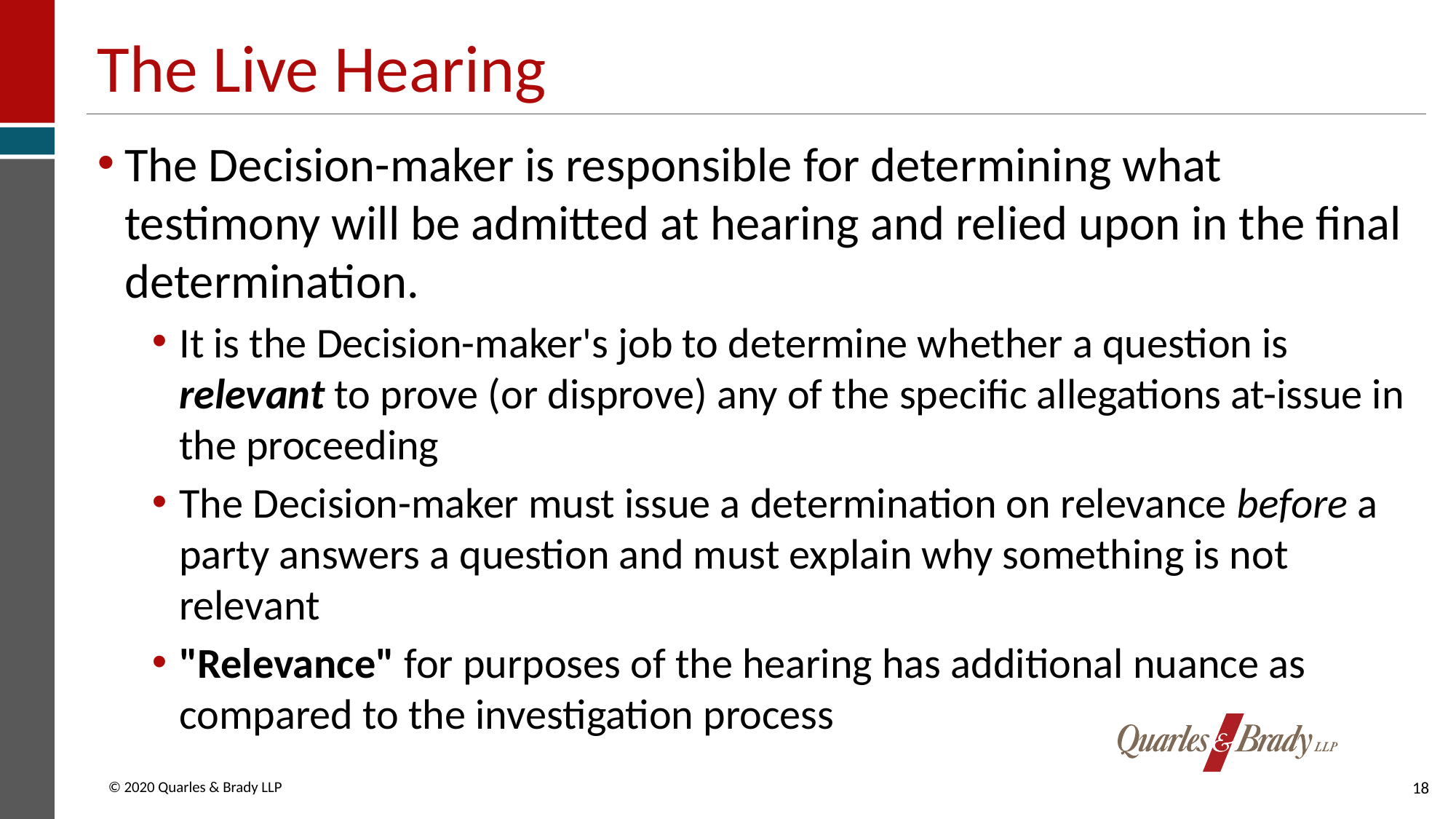

# The Live Hearing
The Decision-maker is responsible for determining what testimony will be admitted at hearing and relied upon in the final determination.
It is the Decision-maker's job to determine whether a question is relevant to prove (or disprove) any of the specific allegations at-issue in the proceeding
The Decision-maker must issue a determination on relevance before a party answers a question and must explain why something is not relevant
"Relevance" for purposes of the hearing has additional nuance as compared to the investigation process
18